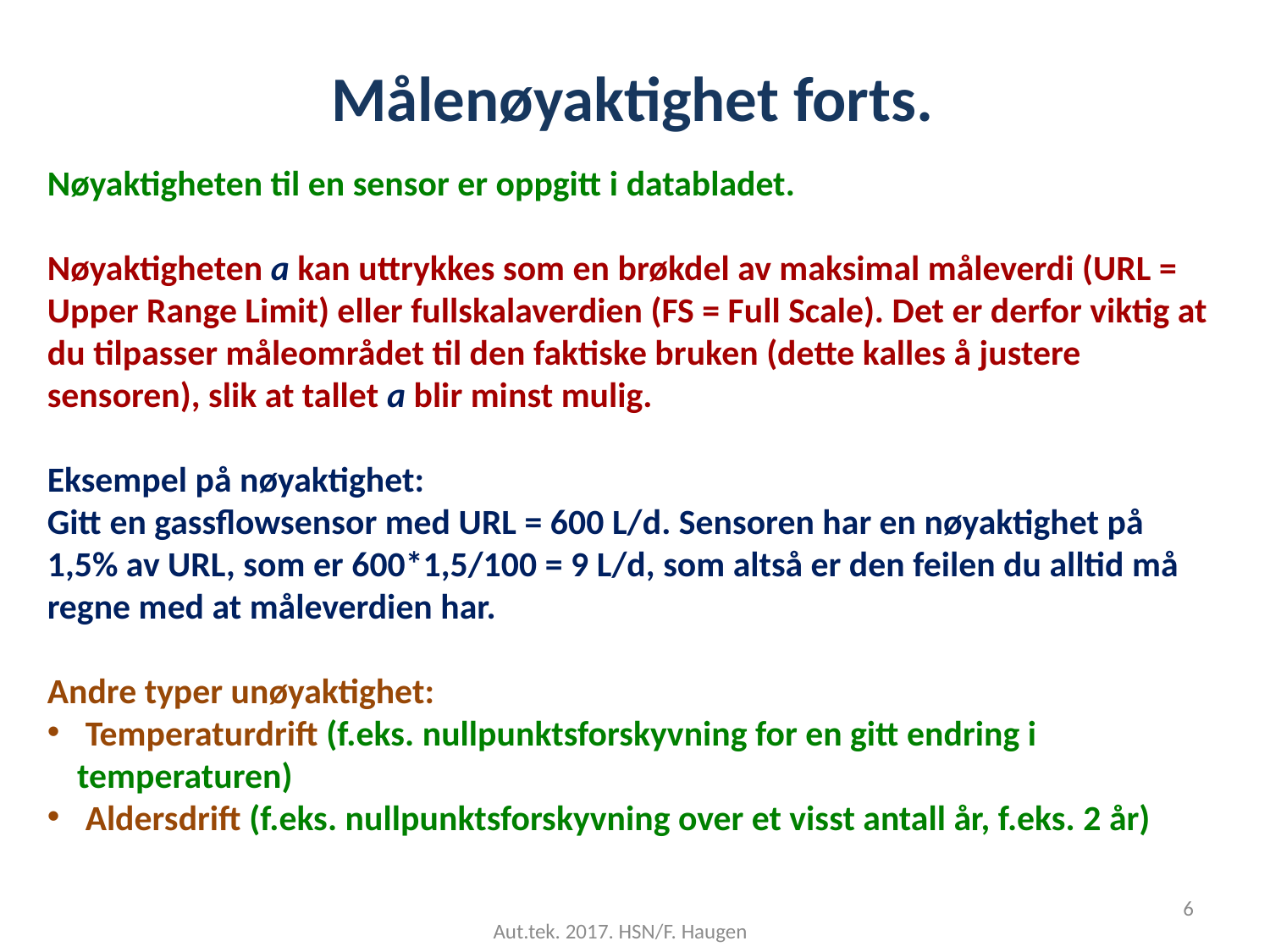

# Målenøyaktighet forts.
Nøyaktigheten til en sensor er oppgitt i databladet.

Nøyaktigheten a kan uttrykkes som en brøkdel av maksimal måleverdi (URL = Upper Range Limit) eller fullskalaverdien (FS = Full Scale). Det er derfor viktig at du tilpasser måleområdet til den faktiske bruken (dette kalles å justere sensoren), slik at tallet a blir minst mulig.

Eksempel på nøyaktighet:
Gitt en gassflowsensor med URL = 600 L/d. Sensoren har en nøyaktighet på 1,5% av URL, som er 600*1,5/100 = 9 L/d, som altså er den feilen du alltid må regne med at måleverdien har.

Andre typer unøyaktighet:
 Temperaturdrift (f.eks. nullpunktsforskyvning for en gitt endring i temperaturen)
 Aldersdrift (f.eks. nullpunktsforskyvning over et visst antall år, f.eks. 2 år)
6
Aut.tek. 2017. HSN/F. Haugen